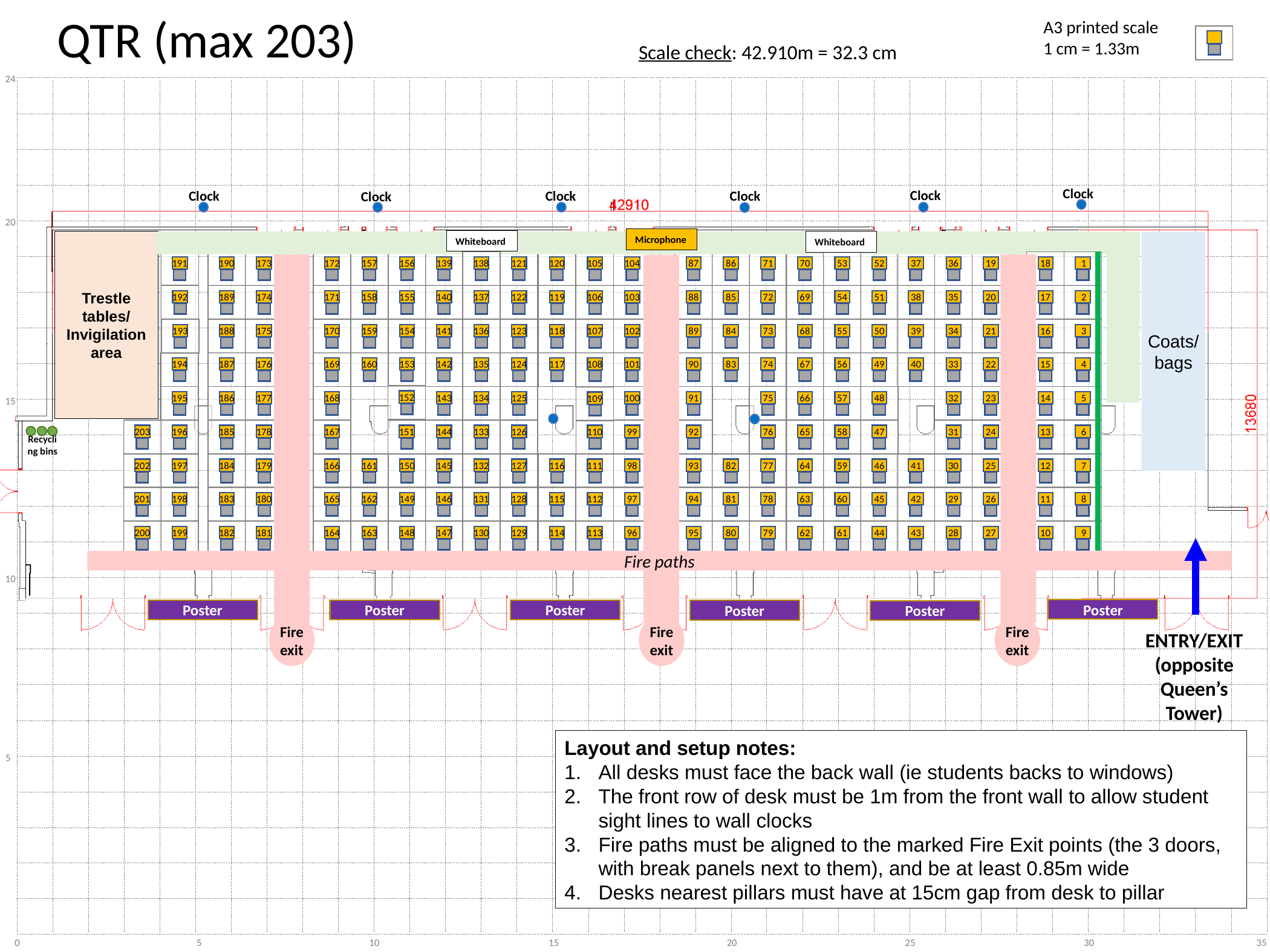

Clock
Clock
Clock
Clock
Clock
Clock

Microphone
Whiteboard
Whiteboard
Trestle tables/
Invigilation area

Coats/
bags

191

190

173

172

157

156

139

138

121

120

105

104

87

86

71

70

53

52

37

36

19

18

1

192

189

174

171

158

155

140

137

122

119

106

103

88

85

72

69

54

51

38

35

20

17

2

193

188

175

170

159

154

141

136

123

118

107

102

89

84

73

68

55

50

39

34

21

16

3

194

187

176

169

160

153

142

135

124

117

108

101

90

83

74

67

56

49

40

33

22

15

4

152

75

195

186

177

168

143

134

125

100

91

66

57

48

32

23

14

5

109

203

196

185

178

167

151

144

133

126

110

99

92

76

65

58

47

31

24

13

6

Recycling bins

202

197

184

179

166

161

150

145

132

127

116

111

98

93

82

77

64

59

46

41

30

25

12

7

201

198

183

180

165

162

149

146

131

128

115

112

97

94

81

78

63

60

45

42

29

26

11

8

200

199

182

181

164

163

148

147

130

129

114

113

96

95

80

79

62

61

44

43

28

27

10

9

Fire paths
Poster
Poster
Poster
Poster
Poster
Poster
Fire exit
Fire exit
Fire exit
ENTRY/EXIT
(opposite Queen’s Tower)
Layout and setup notes:
All desks must face the back wall (ie students backs to windows)
The front row of desk must be 1m from the front wall to allow student sight lines to wall clocks
Fire paths must be aligned to the marked Fire Exit points (the 3 doors, with break panels next to them), and be at least 0.85m wide
Desks nearest pillars must have at 15cm gap from desk to pillar